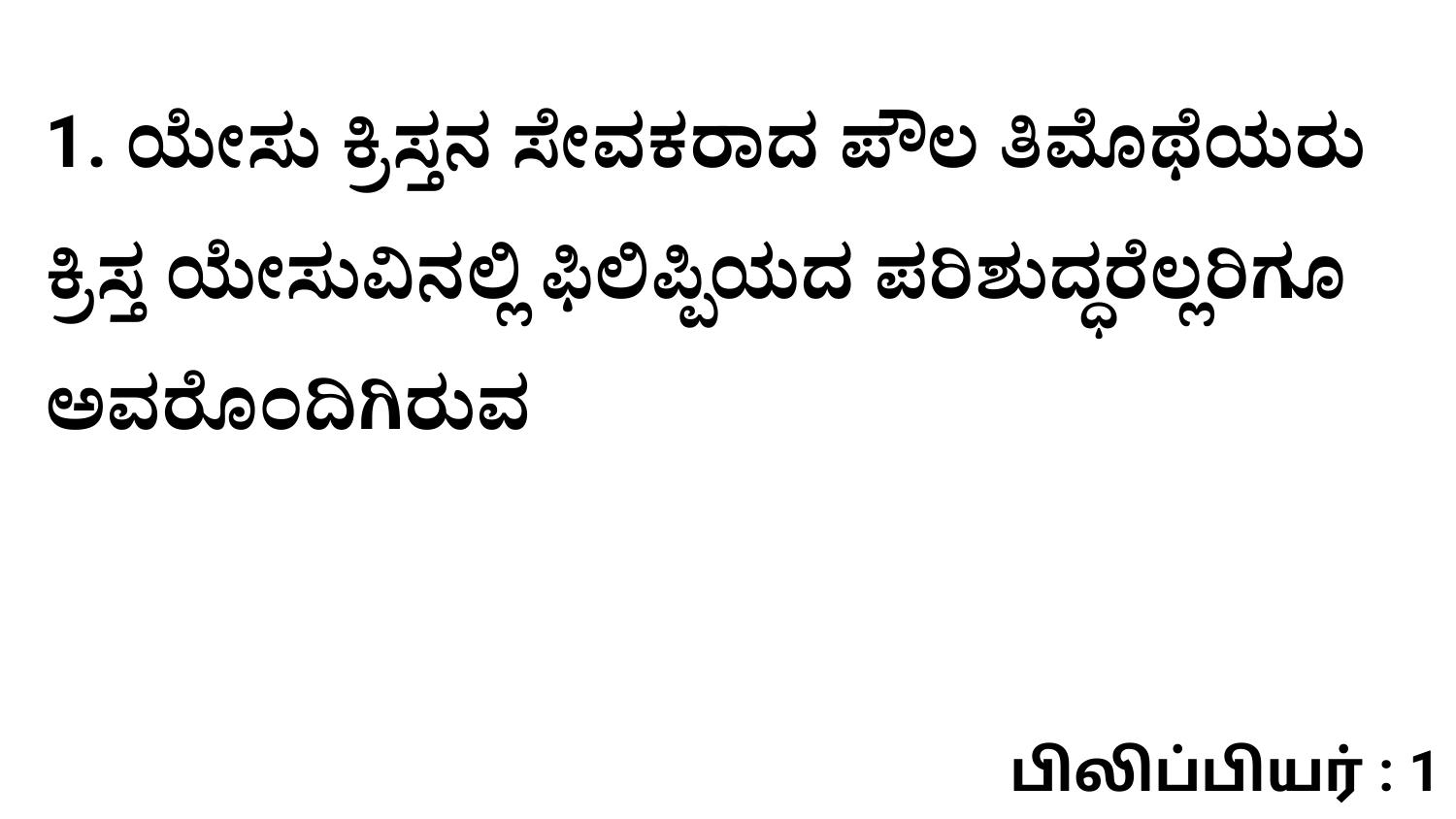

1. ಯೇಸು ಕ್ರಿಸ್ತನ ಸೇವಕರಾದ ಪೌಲ ತಿಮೊಥೆಯರು ಕ್ರಿಸ್ತ ಯೇಸುವಿನಲ್ಲಿ ಫಿಲಿಪ್ಪಿಯದ ಪರಿಶುದ್ಧರೆಲ್ಲರಿಗೂ ಅವರೊಂದಿಗಿರುವ
பிலிப்பியர் : 1